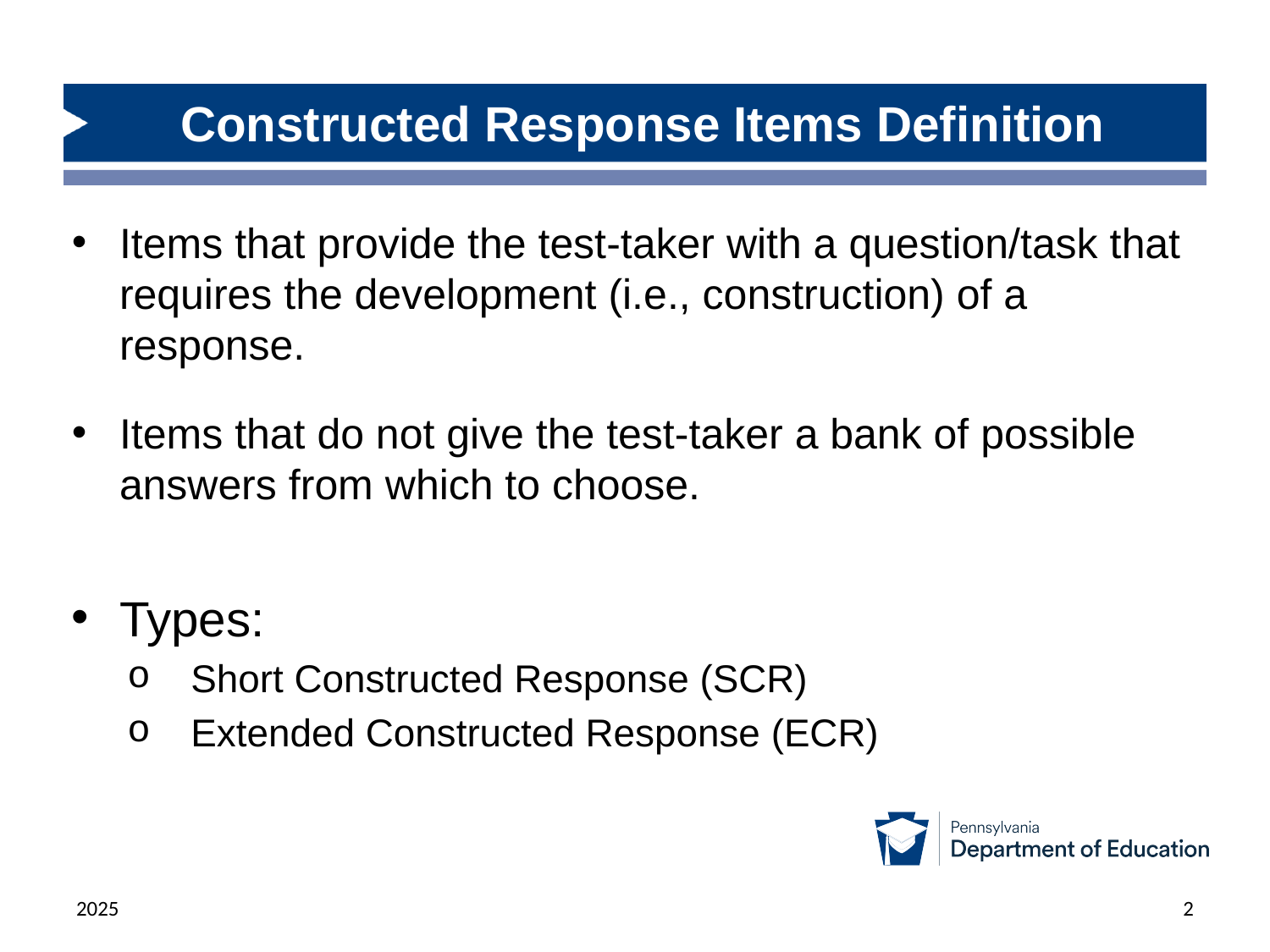

# Constructed Response Items Definition
Items that provide the test-taker with a question/task that requires the development (i.e., construction) of a response.

Items that do not give the test-taker a bank of possible answers from which to choose.

Types:
Short Constructed Response (SCR)
Extended Constructed Response (ECR)
2025
2